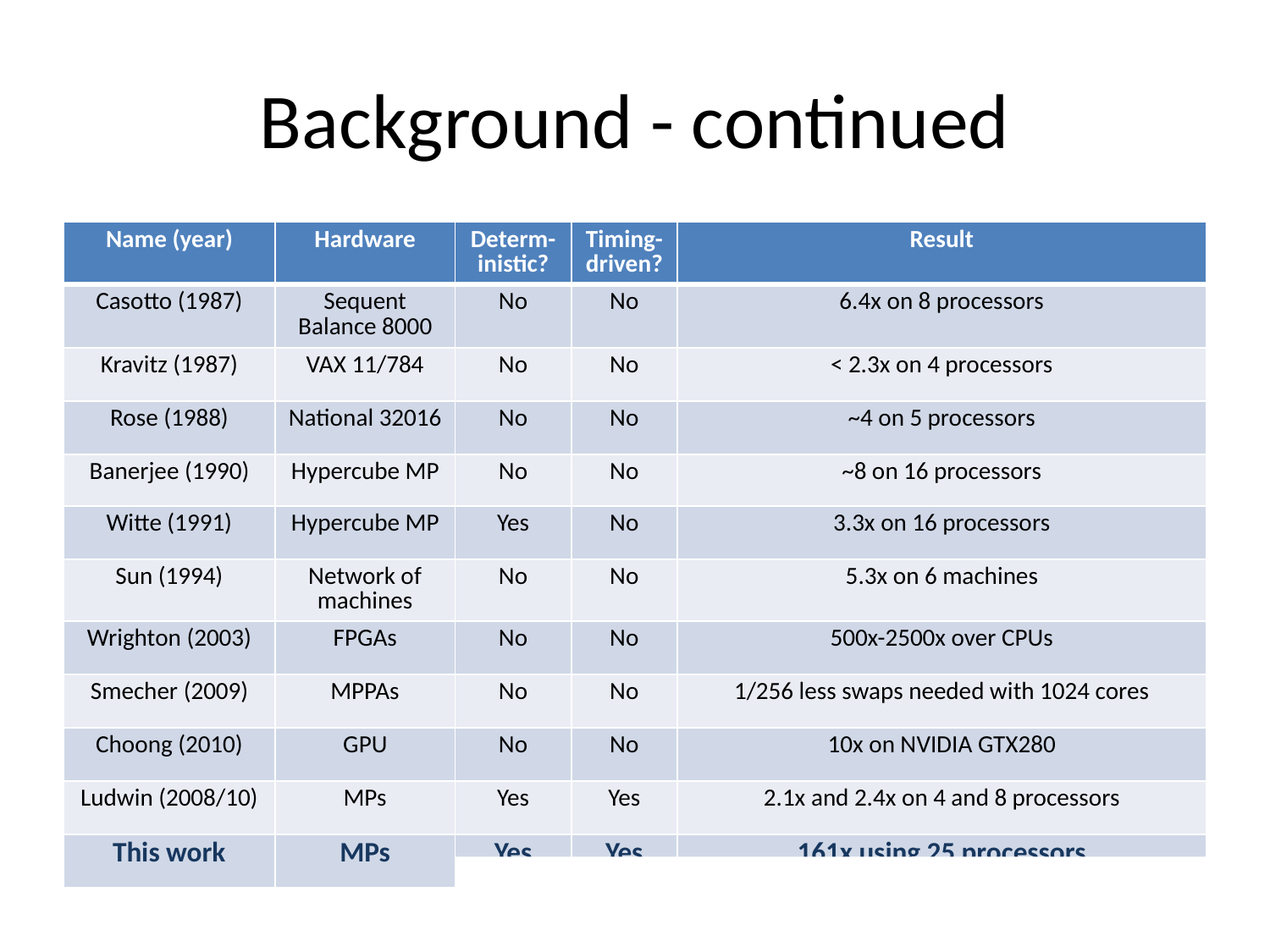

# Background - continued
| Name (year) | Hardware | Determ-inistic? | Timing-driven? | Result |
| --- | --- | --- | --- | --- |
| Casotto (1987) | Sequent Balance 8000 | No | No | 6.4x on 8 processors |
| Kravitz (1987) | VAX 11/784 | No | No | < 2.3x on 4 processors |
| Rose (1988) | National 32016 | No | No | ~4 on 5 processors |
| Banerjee (1990) | Hypercube MP | No | No | ~8 on 16 processors |
| Witte (1991) | Hypercube MP | Yes | No | 3.3x on 16 processors |
| Sun (1994) | Network of machines | No | No | 5.3x on 6 machines |
| Wrighton (2003) | FPGAs | No | No | 500x-2500x over CPUs |
| Smecher (2009) | MPPAs | No | No | 1/256 less swaps needed with 1024 cores |
| Choong (2010) | GPU | No | No | 10x on NVIDIA GTX280 |
| Ludwin (2008/10) | MPs | Yes | Yes | 2.1x and 2.4x on 4 and 8 processors |
| This work | MPs | Yes | Yes | 161x using 25 processors |

19